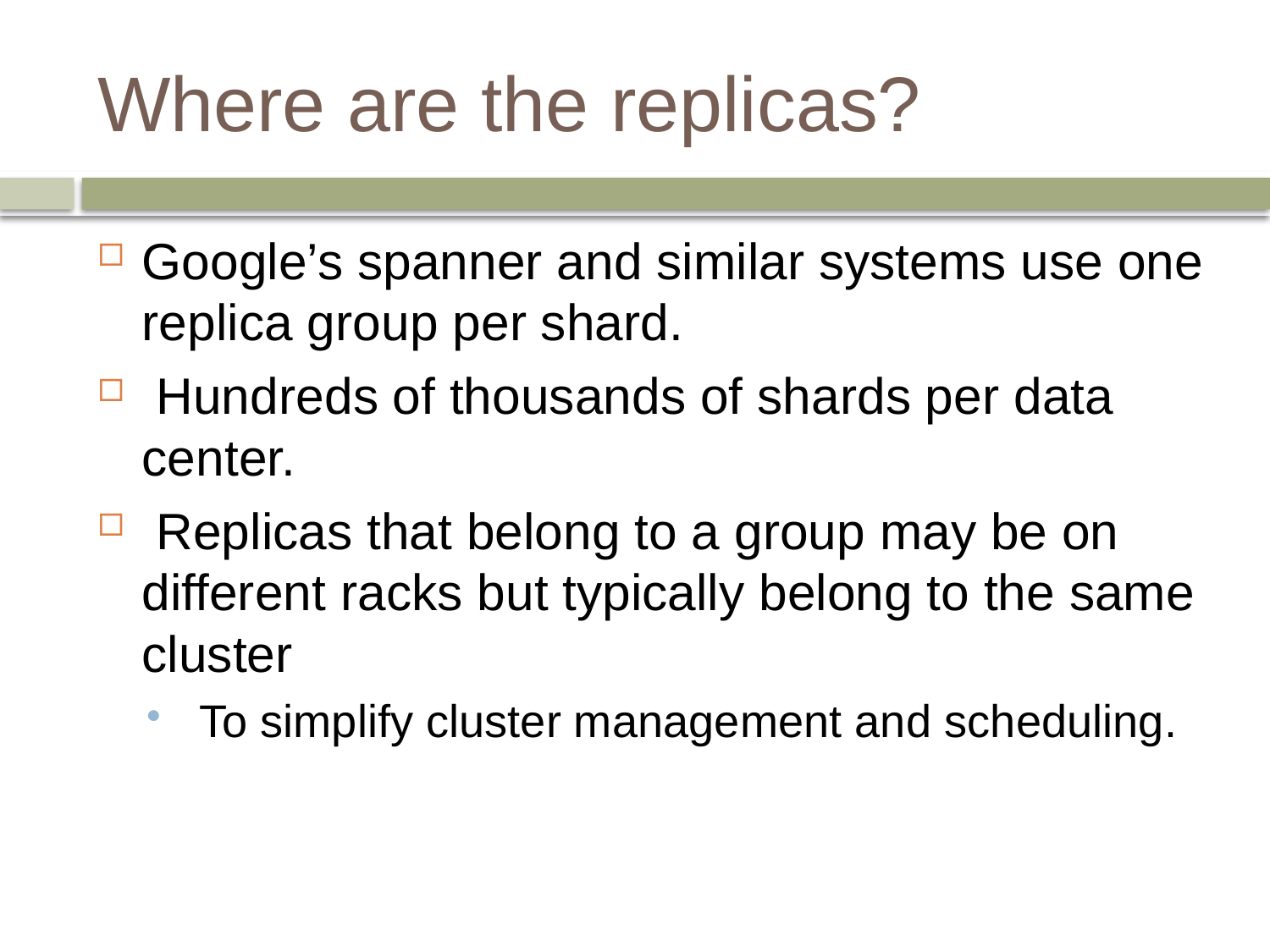

# Where are the replicas?
Google’s spanner and similar systems use one replica group per shard.
 Hundreds of thousands of shards per data center.
 Replicas that belong to a group may be on different racks but typically belong to the same cluster
 To simplify cluster management and scheduling.